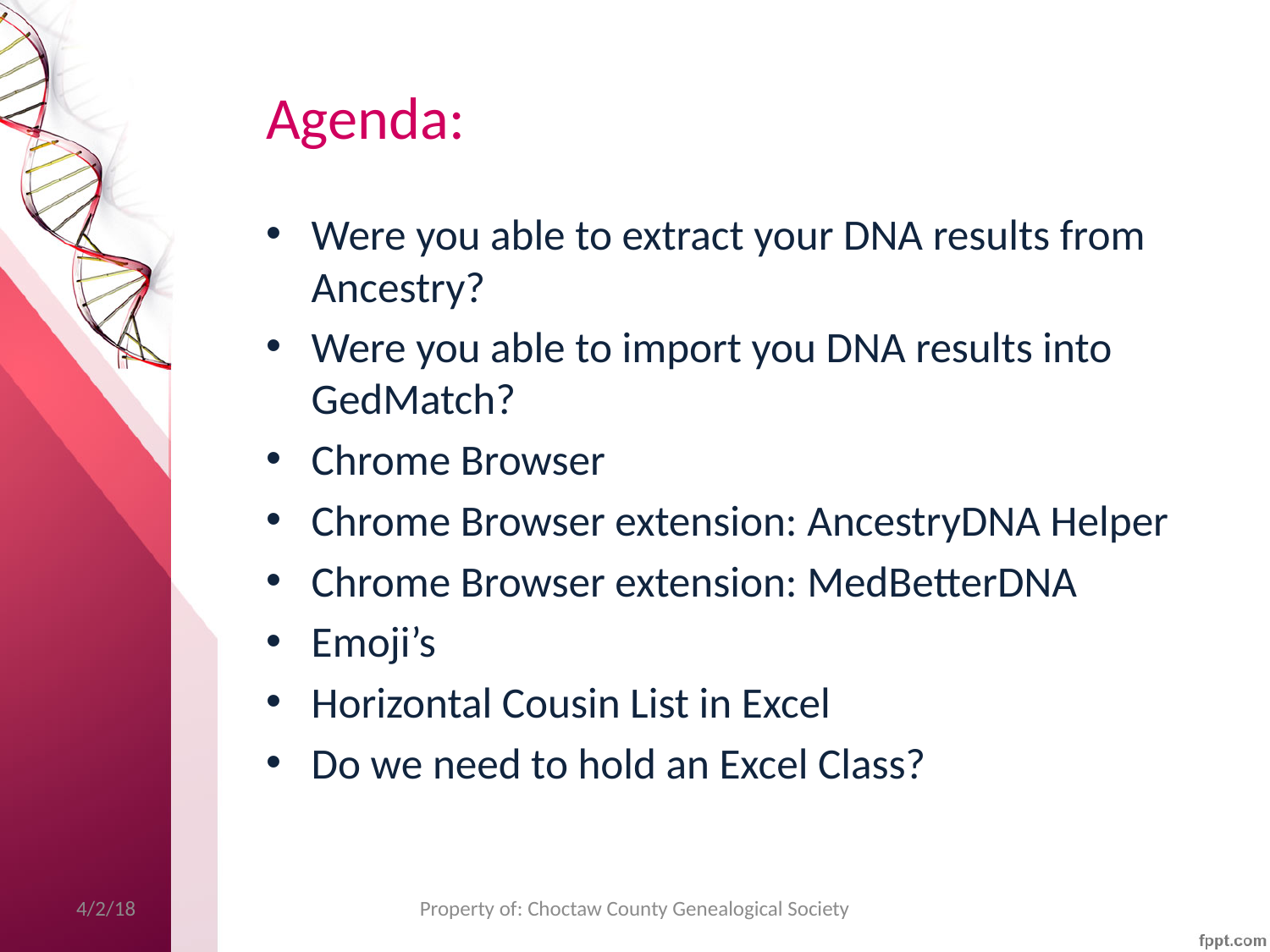

# Agenda:
Were you able to extract your DNA results from Ancestry?
Were you able to import you DNA results into GedMatch?
Chrome Browser
Chrome Browser extension: AncestryDNA Helper
Chrome Browser extension: MedBetterDNA
Emoji’s
Horizontal Cousin List in Excel
Do we need to hold an Excel Class?

4/2/18
Property of: Choctaw County Genealogical Society